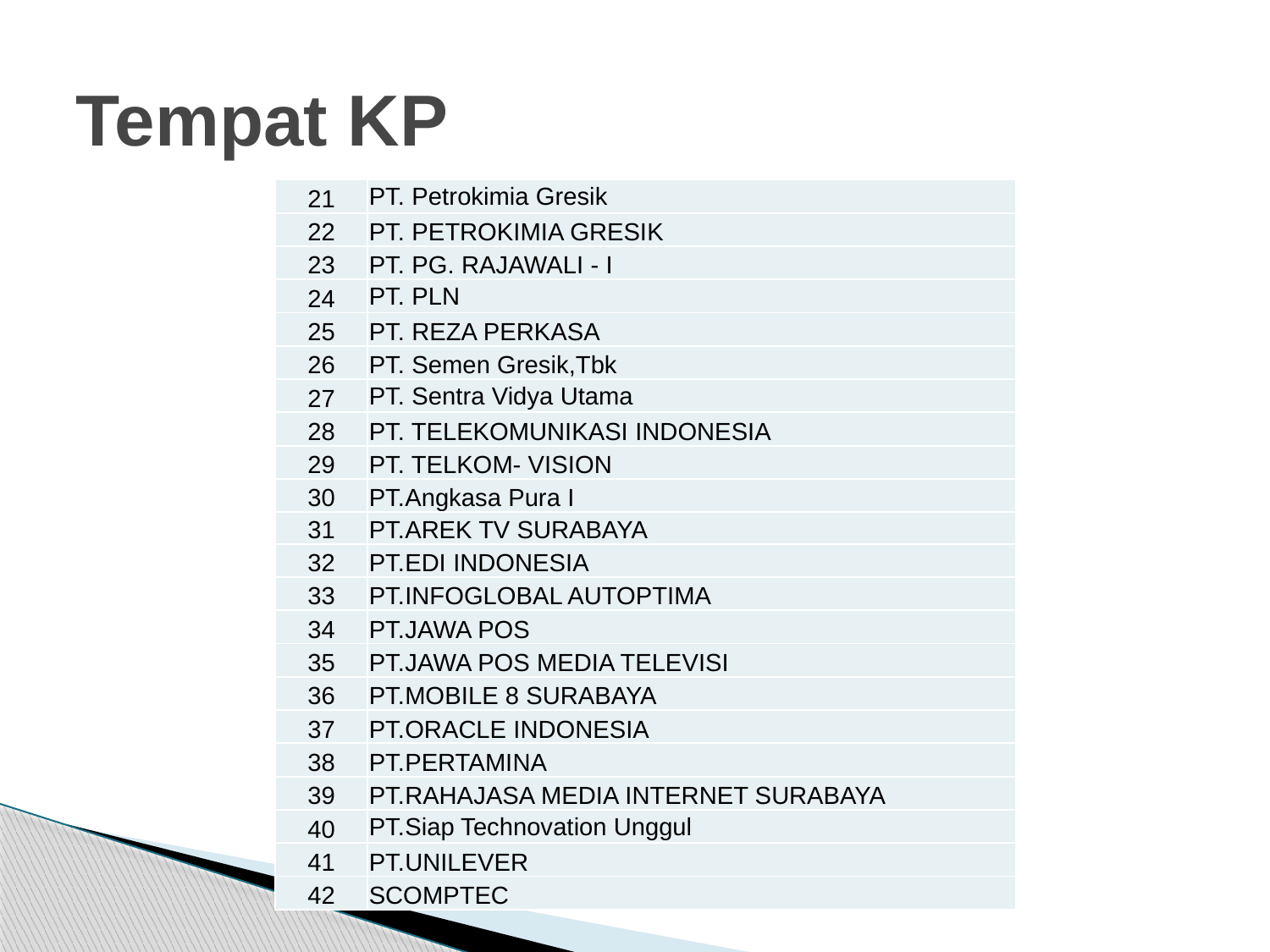

# Tempat KP
| 21 | PT. Petrokimia Gresik |
| --- | --- |
| 22 | PT. PETROKIMIA GRESIK |
| 23 | PT. PG. RAJAWALI - I |
| 24 | PT. PLN |
| 25 | PT. REZA PERKASA |
| 26 | PT. Semen Gresik,Tbk |
| 27 | PT. Sentra Vidya Utama |
| 28 | PT. TELEKOMUNIKASI INDONESIA |
| 29 | PT. TELKOM- VISION |
| 30 | PT.Angkasa Pura I |
| 31 | PT.AREK TV SURABAYA |
| 32 | PT.EDI INDONESIA |
| 33 | PT.INFOGLOBAL AUTOPTIMA |
| 34 | PT.JAWA POS |
| 35 | PT.JAWA POS MEDIA TELEVISI |
| 36 | PT.MOBILE 8 SURABAYA |
| 37 | PT.ORACLE INDONESIA |
| 38 | PT.PERTAMINA |
| 39 | PT.RAHAJASA MEDIA INTERNET SURABAYA |
| 40 | PT.Siap Technovation Unggul |
| 41 | PT.UNILEVER |
| 42 | SCOMPTEC |